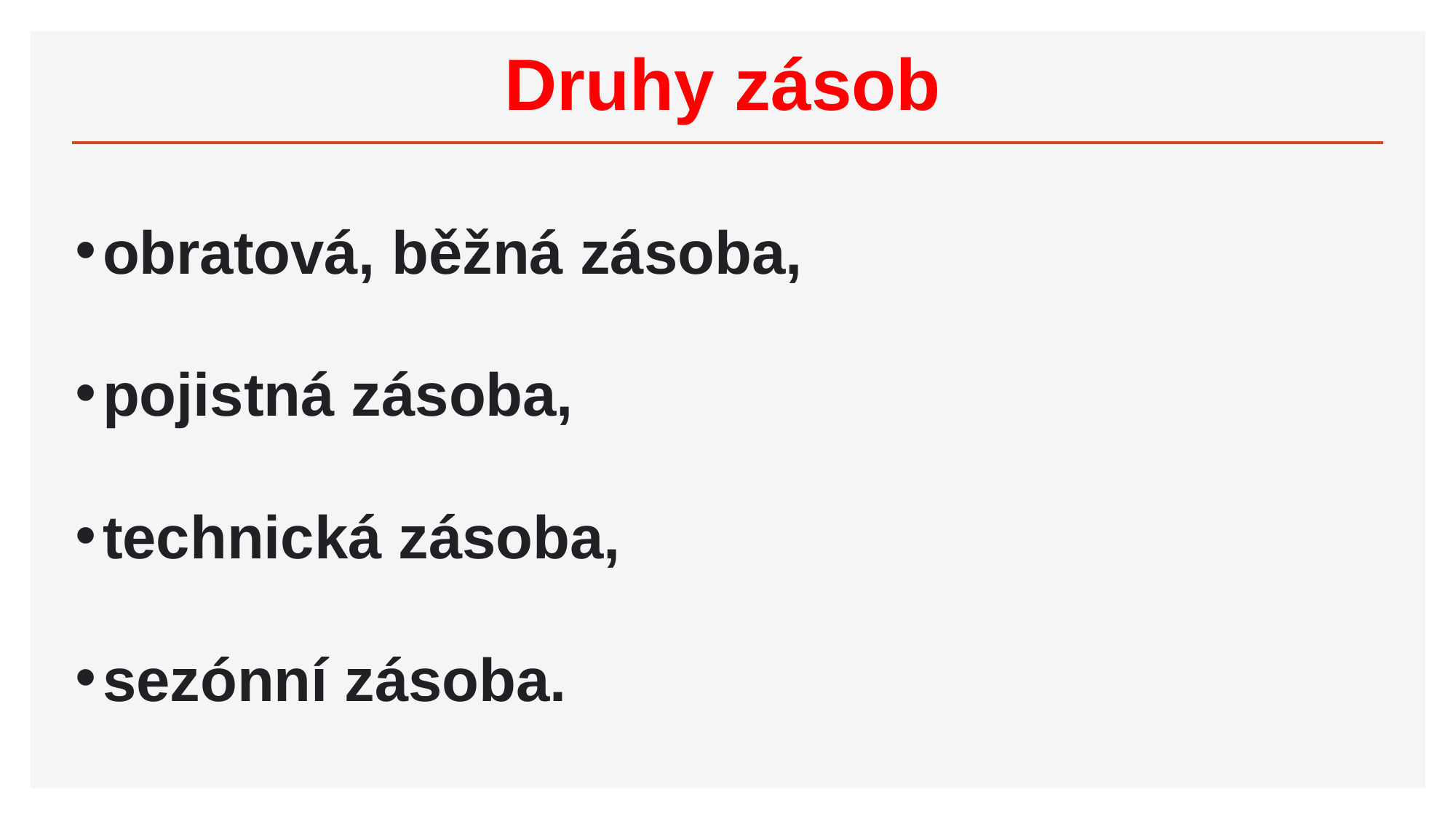

# Druhy zásob
obratová, běžná zásoba,
pojistná zásoba,
technická zásoba,
sezónní zásoba.